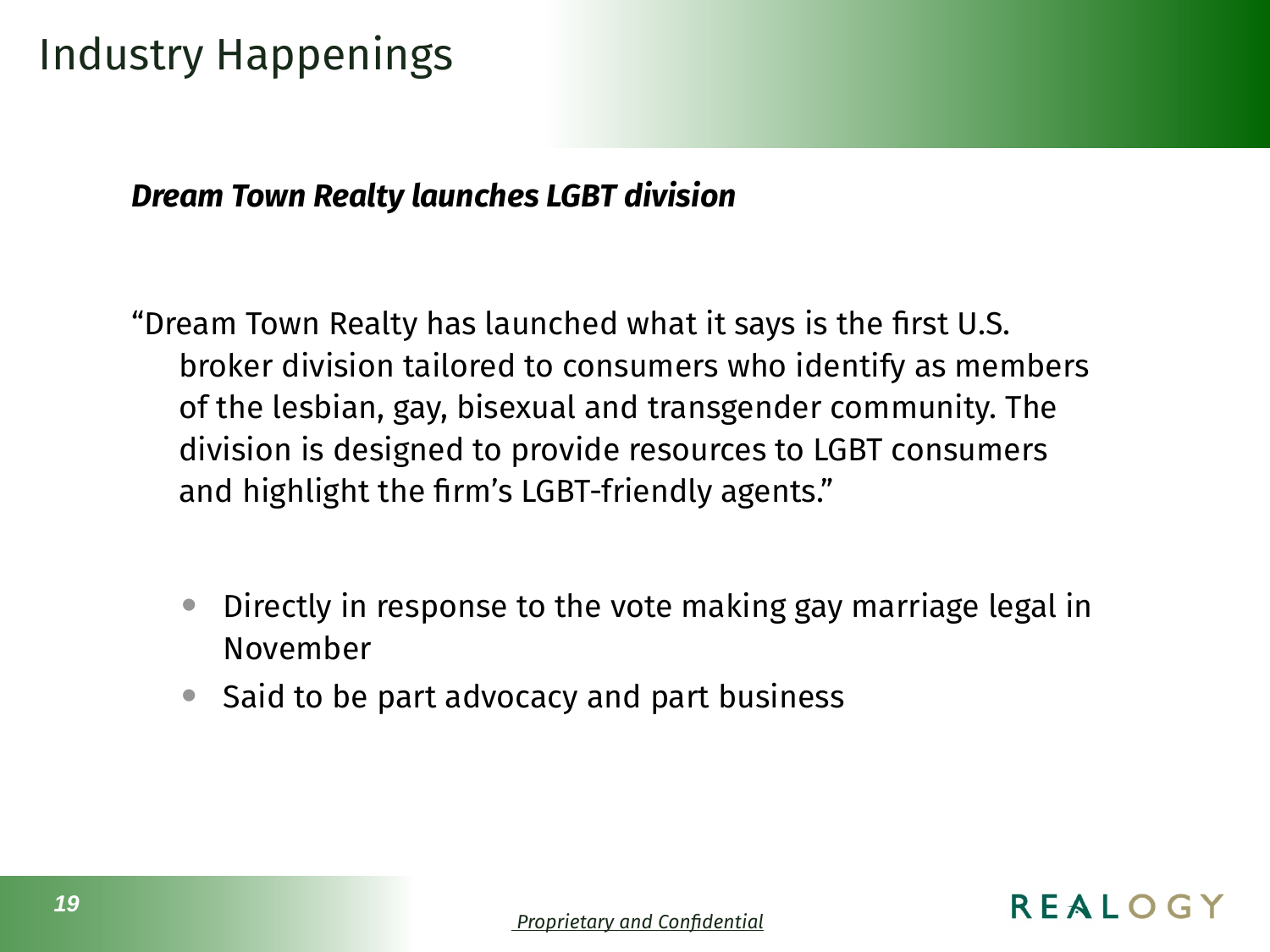

# Industry Happenings
Dream Town Realty launches LGBT division

“Dream Town Realty has launched what it says is the first U.S. broker division tailored to consumers who identify as members of the lesbian, gay, bisexual and transgender community. The division is designed to provide resources to LGBT consumers and highlight the firm’s LGBT-friendly agents.”

Directly in response to the vote making gay marriage legal in November
Said to be part advocacy and part business

19